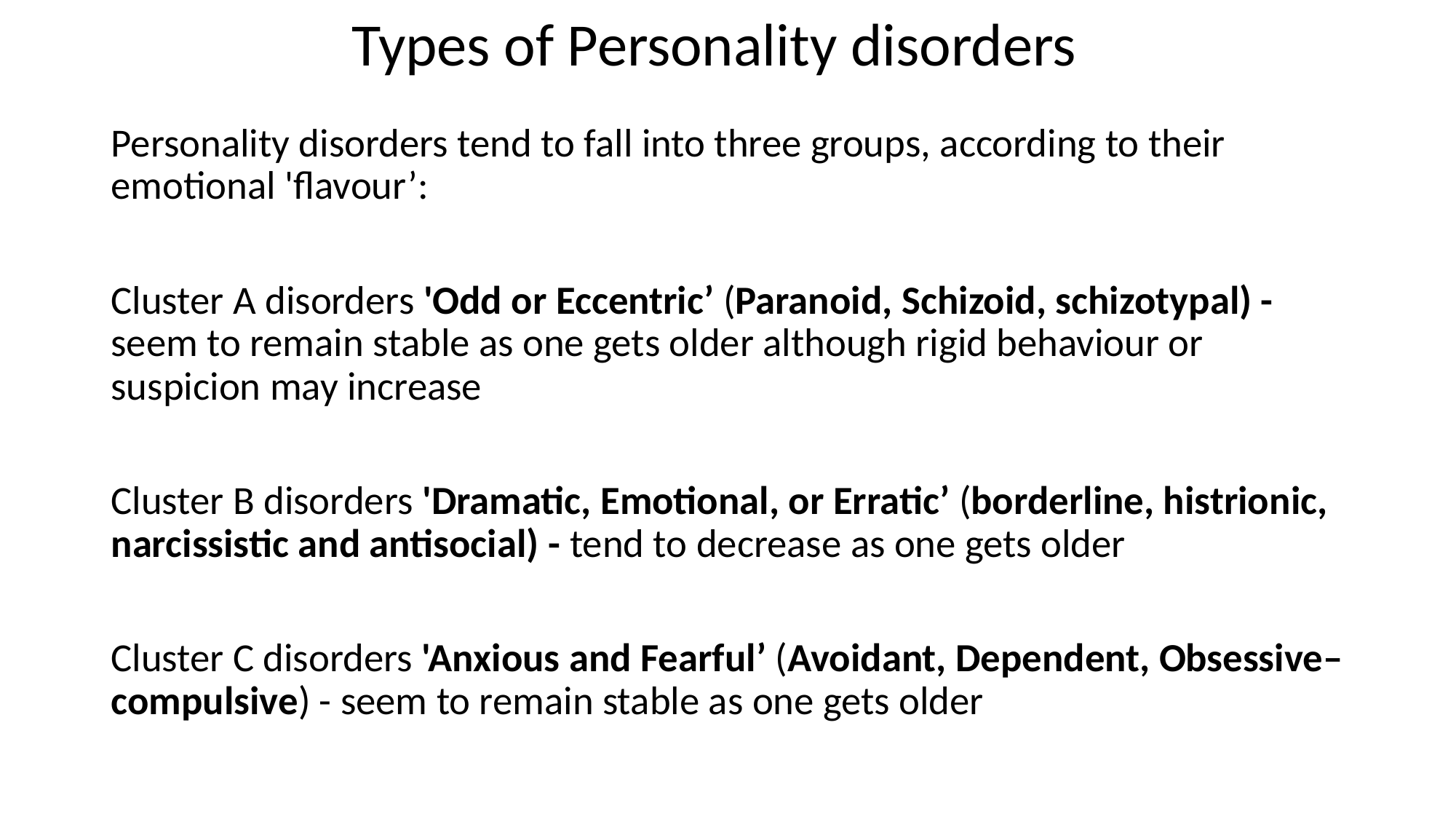

# Types of Personality disorders
Personality disorders tend to fall into three groups, according to their emotional 'flavour’:

Cluster A disorders 'Odd or Eccentric’ (Paranoid, Schizoid, schizotypal) - seem to remain stable as one gets older although rigid behaviour or suspicion may increase

Cluster B disorders 'Dramatic, Emotional, or Erratic’ (borderline, histrionic, narcissistic and antisocial) - tend to decrease as one gets older

Cluster C disorders 'Anxious and Fearful’ (Avoidant, Dependent, Obsessive–compulsive) - seem to remain stable as one gets older